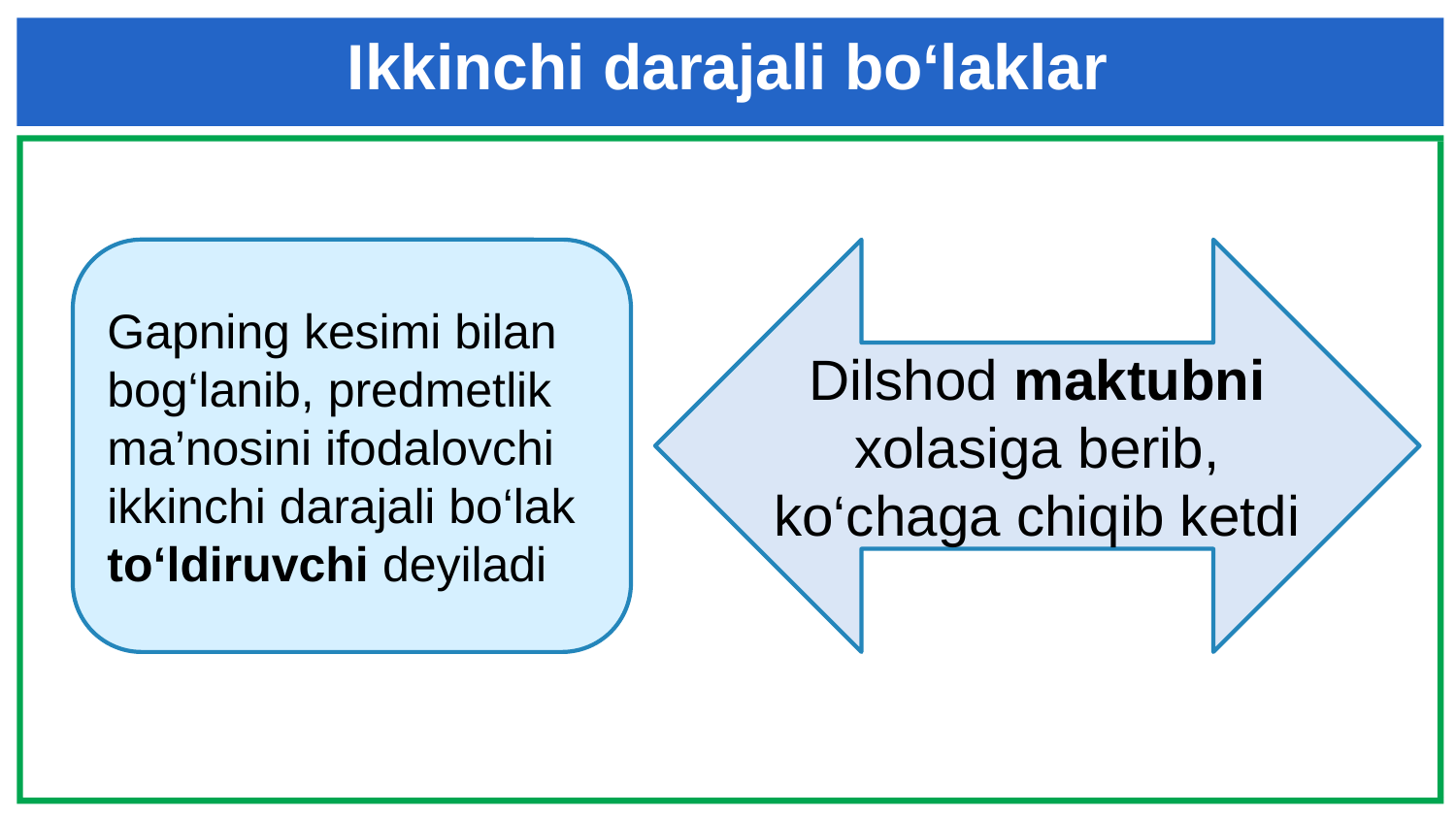

# Ikkinchi darajali bo‘laklar
Gapning kesimi bilan bog‘lanib, predmetlik ma’nosini ifodalovchi ikkinchi darajali bo‘lak to‘ldiruvchi deyiladi
Dilshod maktubni xolasiga berib, ko‘chaga chiqib ketdi